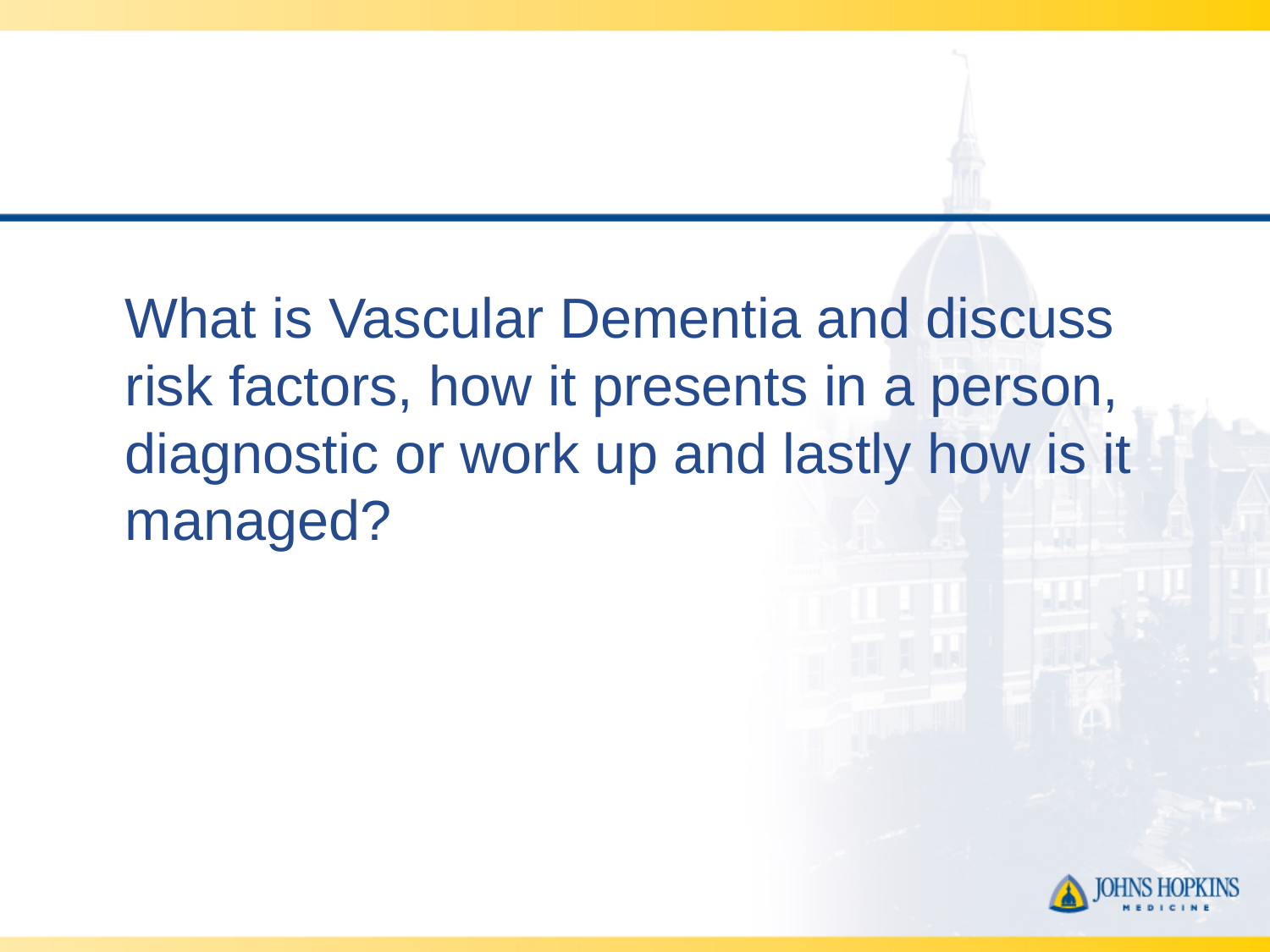

What is Vascular Dementia and discuss risk factors, how it presents in a person, diagnostic or work up and lastly how is it managed?